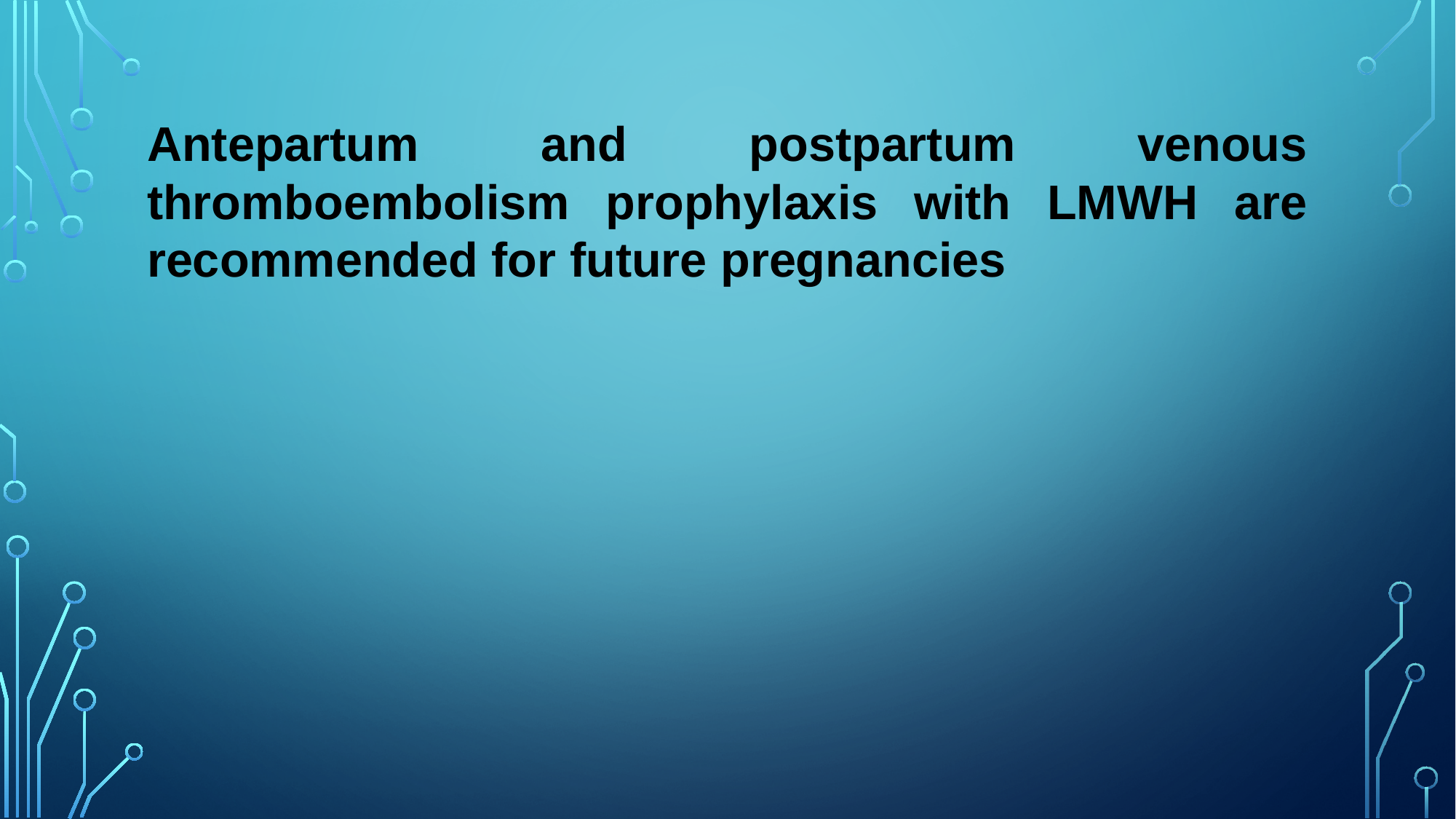

#
Antepartum and postpartum venous thromboembolism prophylaxis with LMWH are recommended for future pregnancies